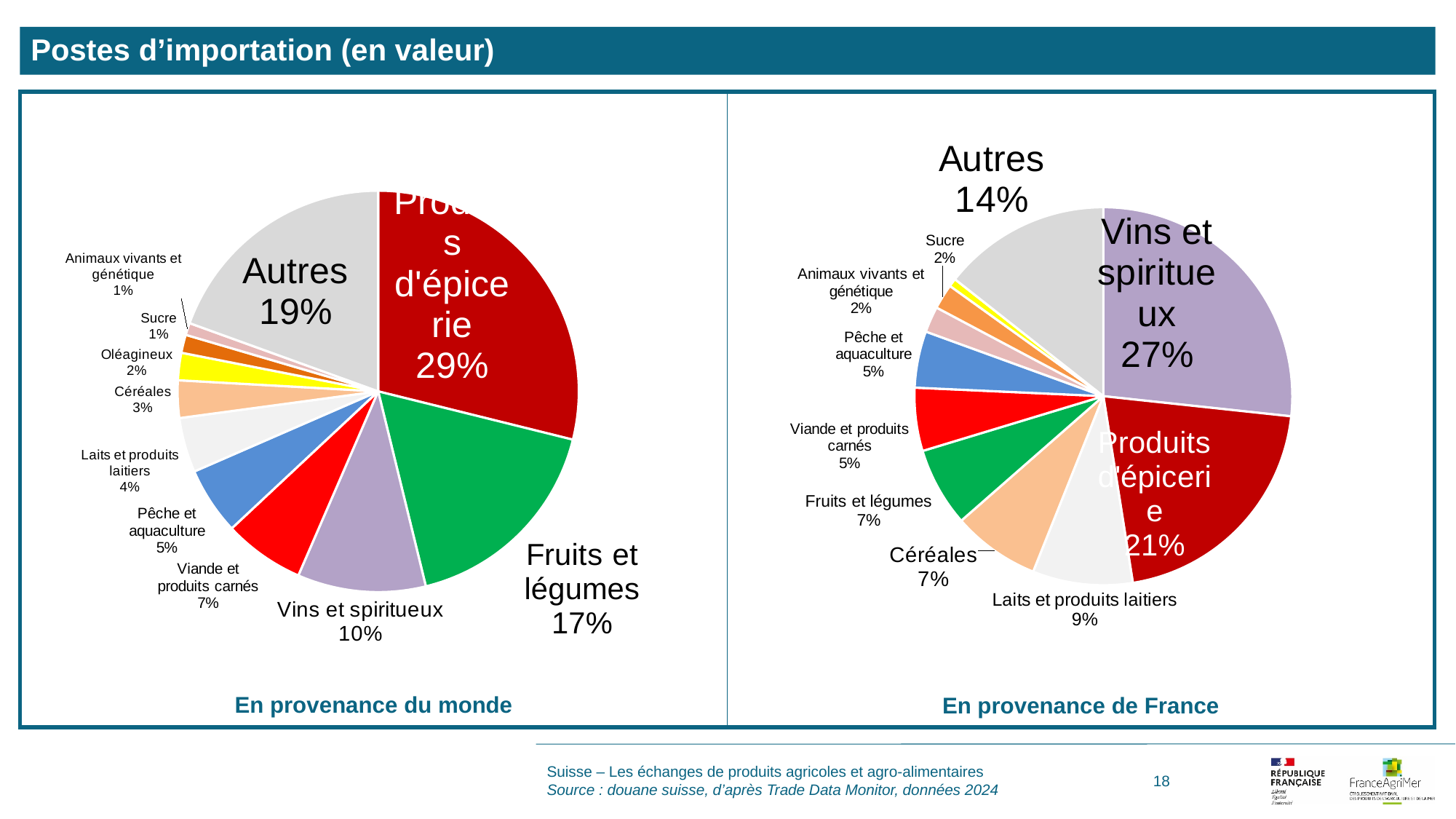

Postes d’importation (en valeur)

### Chart

| Category |  |
|---|---|
| Produits d'épicerie | 0.28867423620368815 |
| Fruits et légumes | 0.17313122528421604 |
| Vins et spiritueux | 0.10341324270822543 |
| Viande et produits carnés | 0.06513973806059434 |
| Pêche et aquaculture | 0.05427487427303862 |
| Laits et produits laitiers | 0.04405789862432055 |
| Céréales | 0.03016543151573234 |
| Oléagineux | 0.021995220347258235 |
| Sucre | 0.014608570765394758 |
| Animaux vivants et génétique | 0.00976772320218584 |
| Autres | 0.19477183895478226 |

### Chart

| Category |  |
|---|---|
| Vins et spiritueux | 0.2670067390036967 |
| Produits d'épicerie | 0.20801362905642456 |
| Laits et produits laitiers | 0.08561865252007277 |
| Céréales | 0.07488824823083273 |
| Fruits et légumes | 0.06765330695059402 |
| Viande et produits carnés | 0.054039144263384464 |
| Pêche et aquaculture | 0.04828518337746735 |
| Animaux vivants et génétique | 0.022189038504193504 |
| Sucre | 0.021444289464211726 |
| Oléagineux | 0.007029047990355102 |
| Autres | 0.14383272119388216 |
Suisse – Les échanges de produits agricoles et agro-alimentaires
Source : douane suisse, d’après Trade Data Monitor, données 2024
18